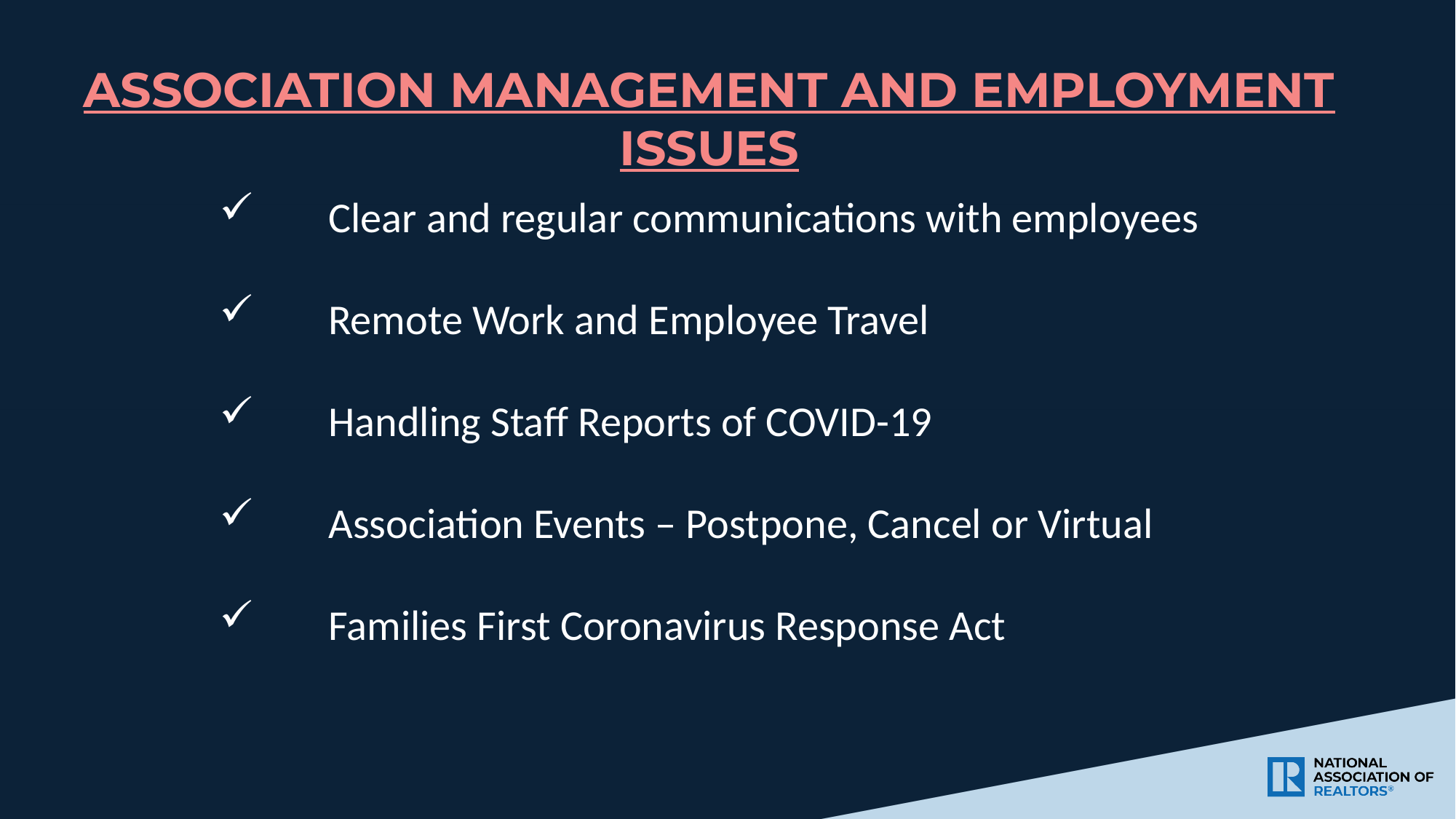

ASSOCIATION MANAGEMENT AND EMPLOYMENT ISSUES
Clear and regular communications with employees

Remote Work and Employee Travel

Handling Staff Reports of COVID-19

Association Events – Postpone, Cancel or Virtual

Families First Coronavirus Response Act